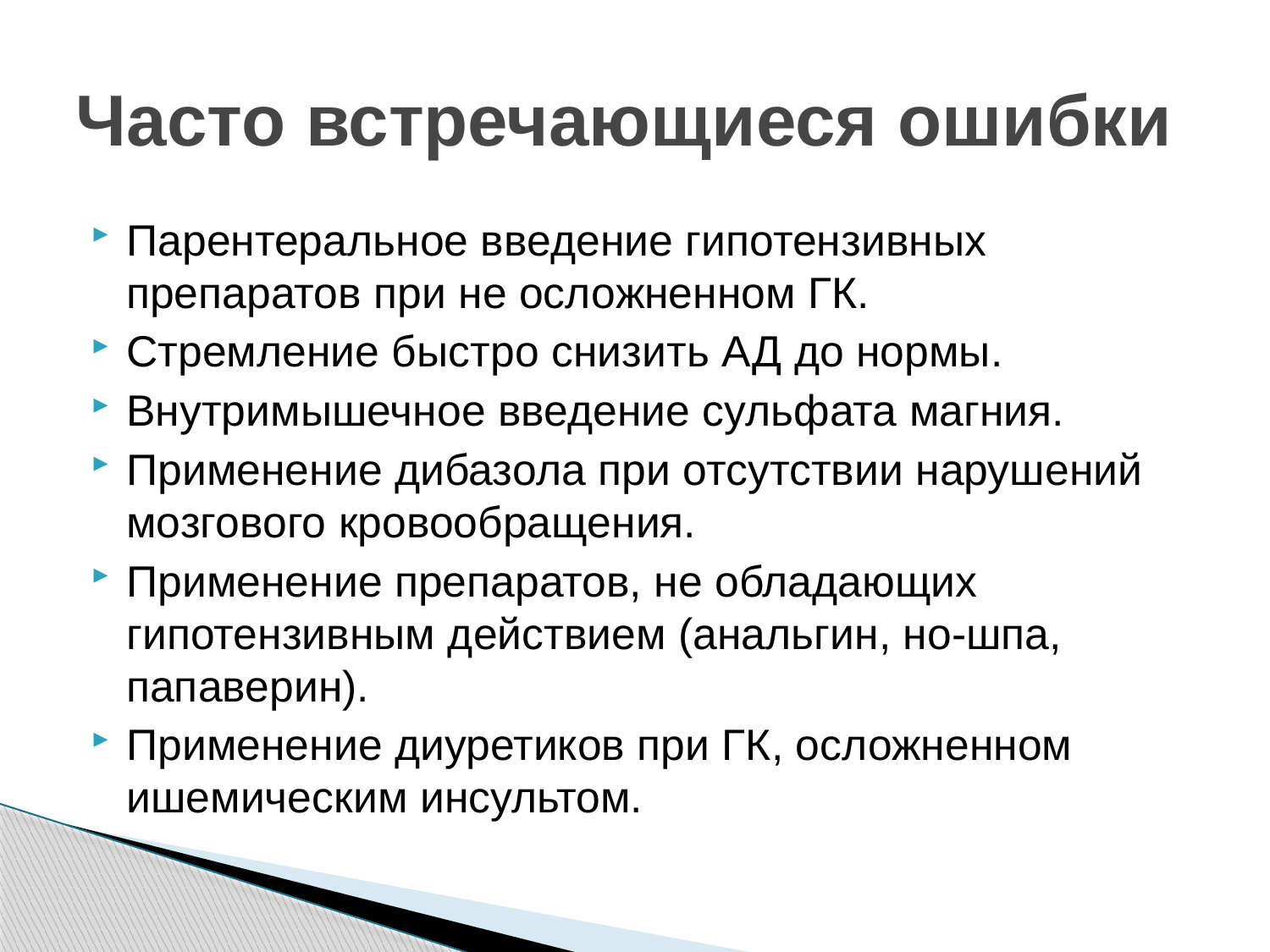

# Часто встречающиеся ошибки
Парентеральное введение гипотензивных препаратов при не осложненном ГК.
Стремление быстро снизить АД до нормы.
Внутримышечное введение сульфата магния.
Применение дибазола при отсутствии нарушений мозгового кровообращения.
Применение препаратов, не обладающих гипотензивным действием (анальгин, но-шпа, папаверин).
Применение диуретиков при ГК, осложненном ишемическим инсультом.